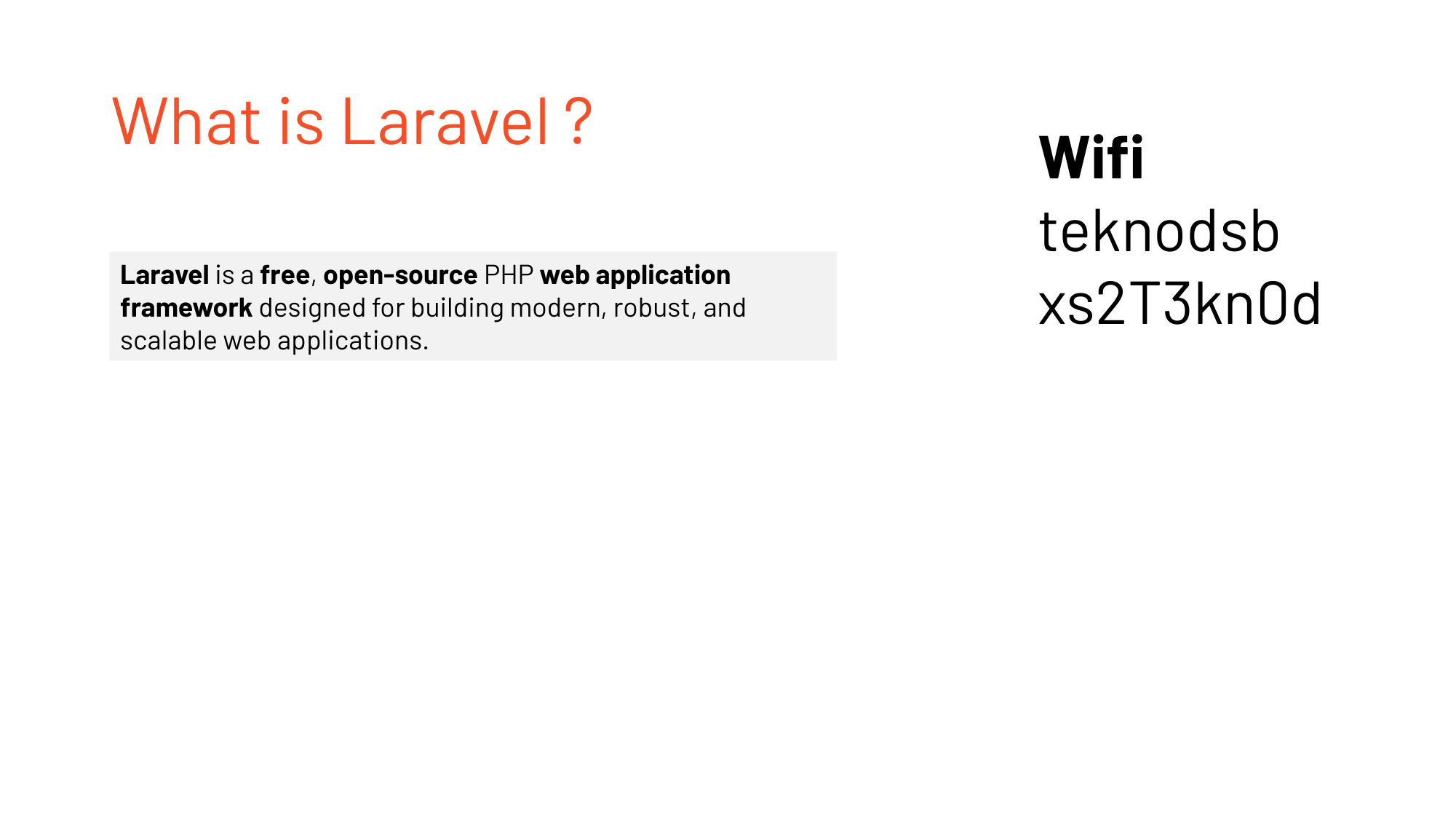

# What is Laravel ?
Wifi
teknodsb
xs2T3kn0d
Laravel is a free, open-source PHP web application framework designed for building modern, robust, and scalable web applications.